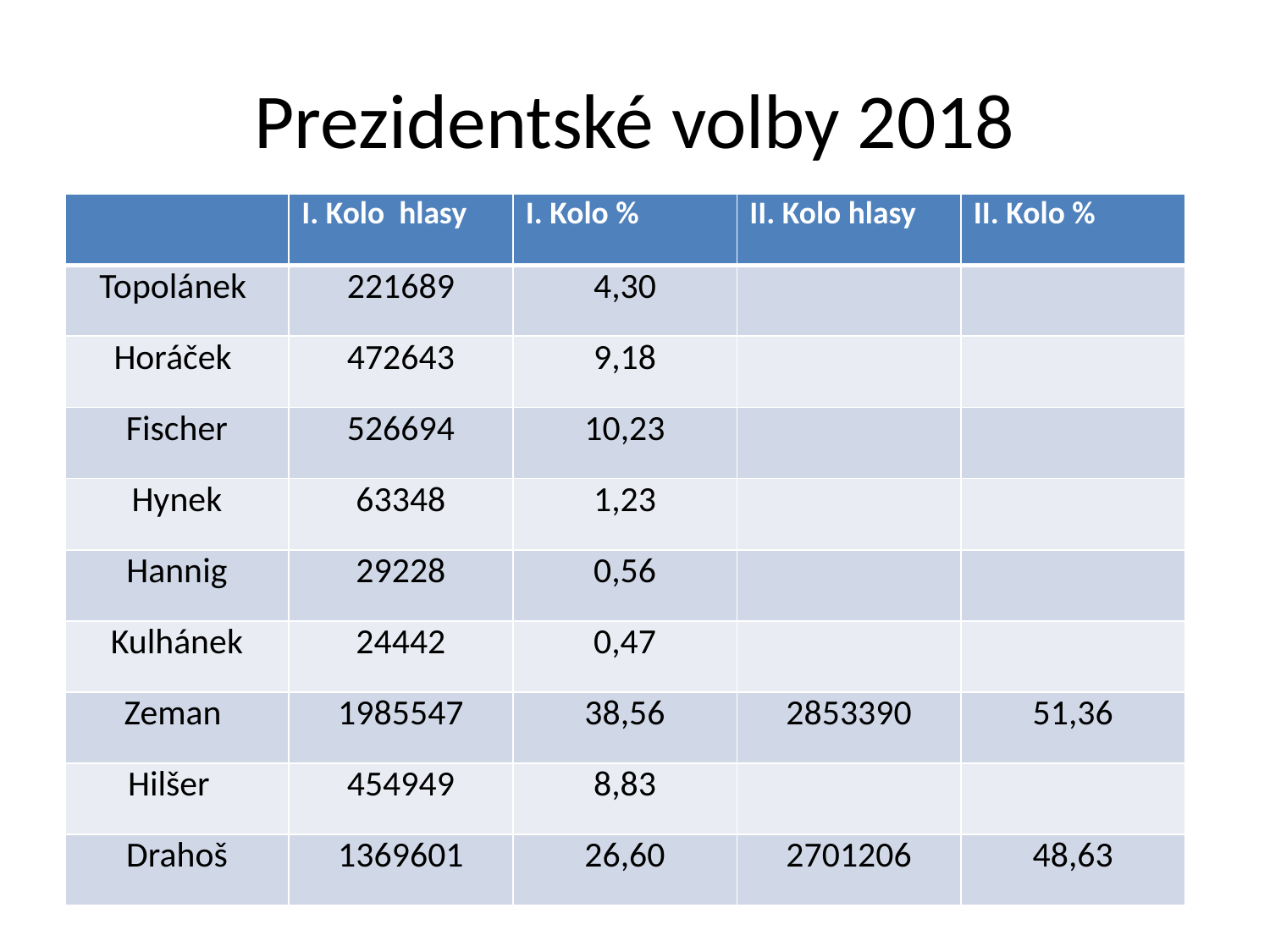

# Prezidentské volby 2018
|  | I. Kolo hlasy | I. Kolo % | II. Kolo hlasy | II. Kolo % |
| --- | --- | --- | --- | --- |
| Topolánek | 221689 | 4,30 |  |  |
| Horáček | 472643 | 9,18 |  |  |
| Fischer | 526694 | 10,23 |  |  |
| Hynek | 63348 | 1,23 |  |  |
| Hannig | 29228 | 0,56 |  |  |
| Kulhánek | 24442 | 0,47 |  |  |
| Zeman | 1985547 | 38,56 | 2853390 | 51,36 |
| Hilšer | 454949 | 8,83 |  |  |
| Drahoš | 1369601 | 26,60 | 2701206 | 48,63 |